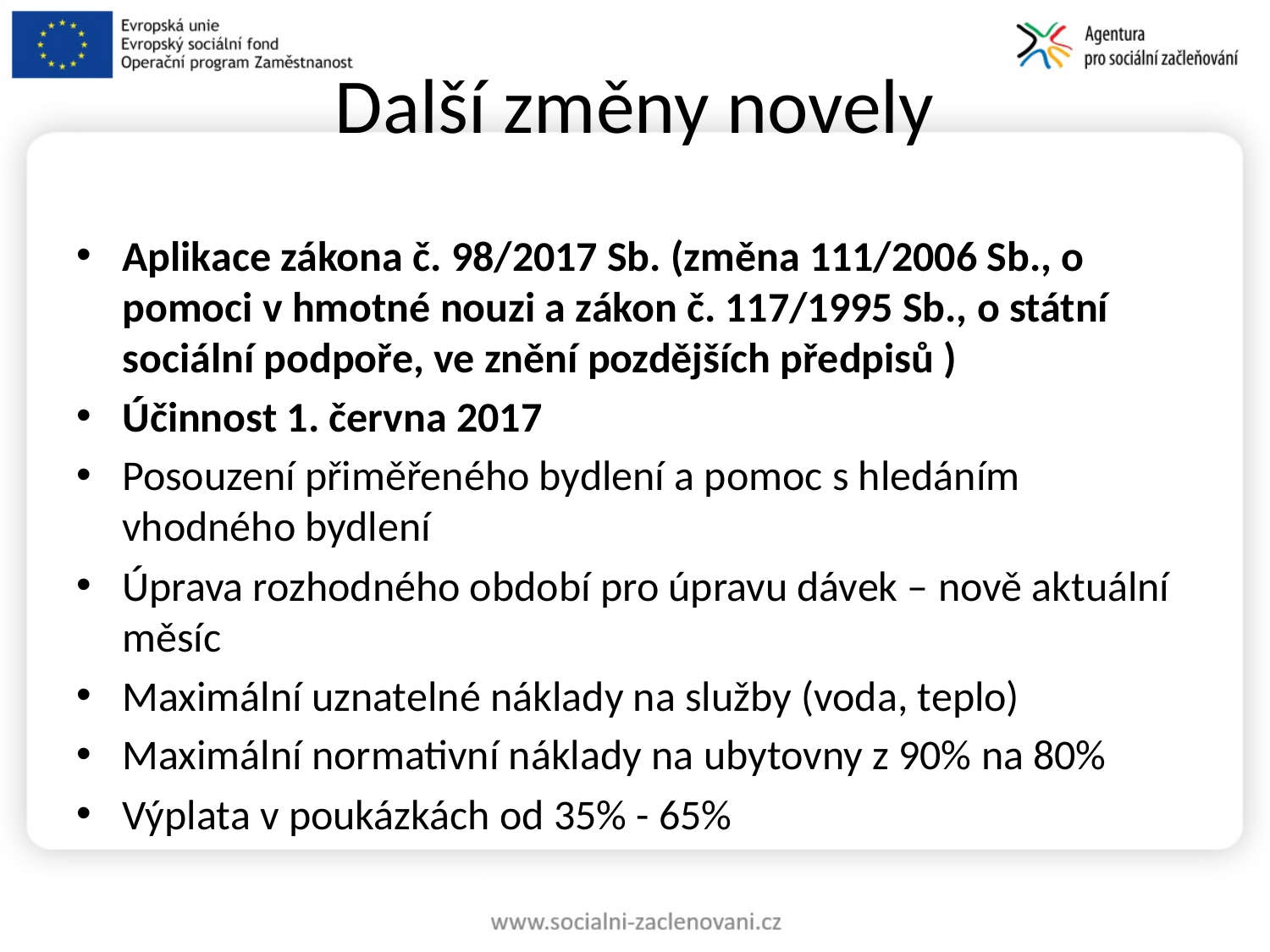

# Další změny novely
Aplikace zákona č. 98/2017 Sb. (změna 111/2006 Sb., o pomoci v hmotné nouzi a zákon č. 117/1995 Sb., o státní sociální podpoře, ve znění pozdějších předpisů )
Účinnost 1. června 2017
Posouzení přiměřeného bydlení a pomoc s hledáním vhodného bydlení
Úprava rozhodného období pro úpravu dávek – nově aktuální měsíc
Maximální uznatelné náklady na služby (voda, teplo)
Maximální normativní náklady na ubytovny z 90% na 80%
Výplata v poukázkách od 35% - 65%